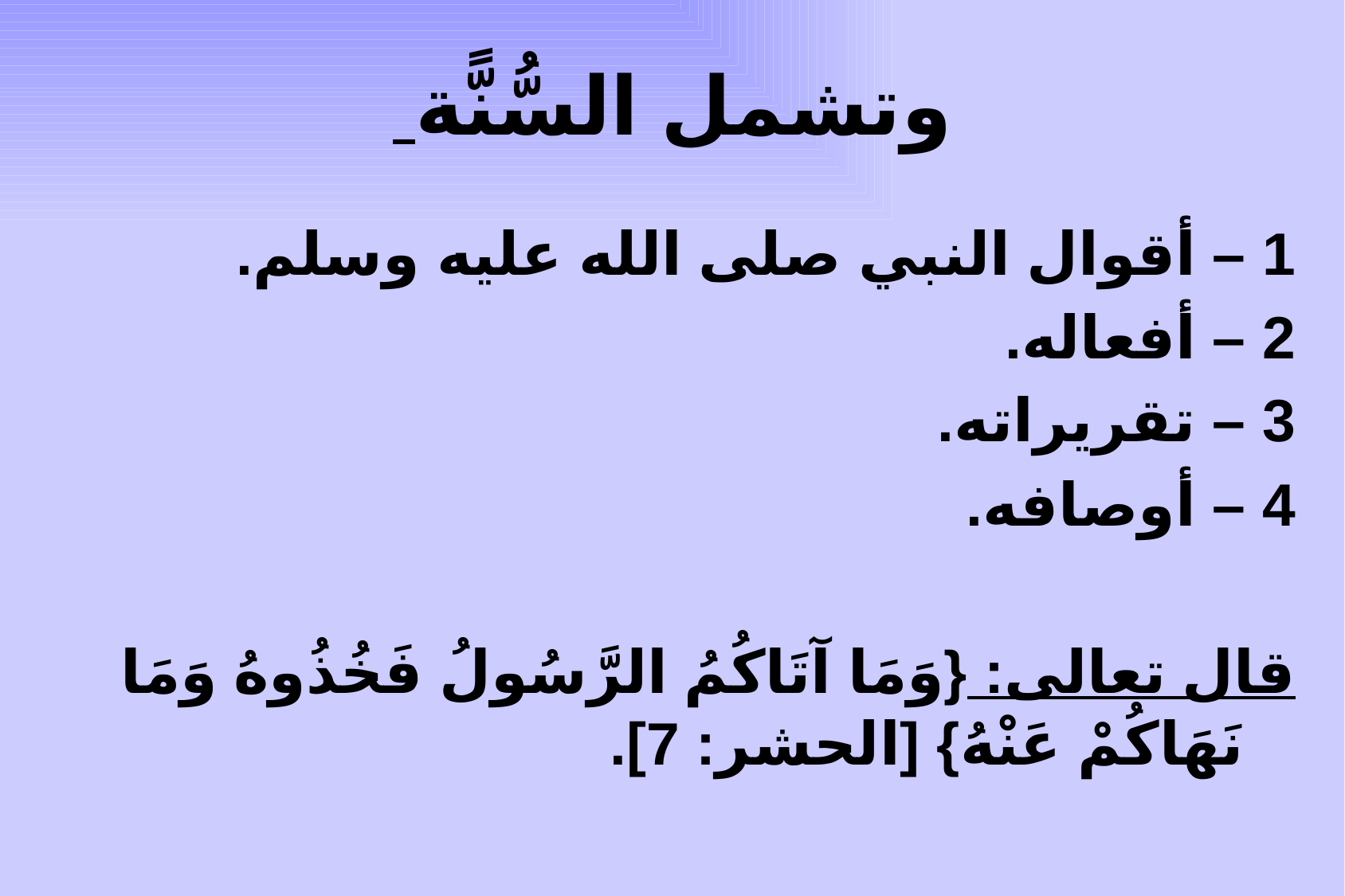

# وتشمل السُّنًّة
1 – أقوال النبي صلى الله عليه وسلم.
2 – أفعاله.
3 – تقريراته.
4 – أوصافه.

قال تعالى: {وَمَا آتَاكُمُ الرَّسُولُ فَخُذُوهُ وَمَا نَهَاكُمْ عَنْهُ} [الحشر: 7].